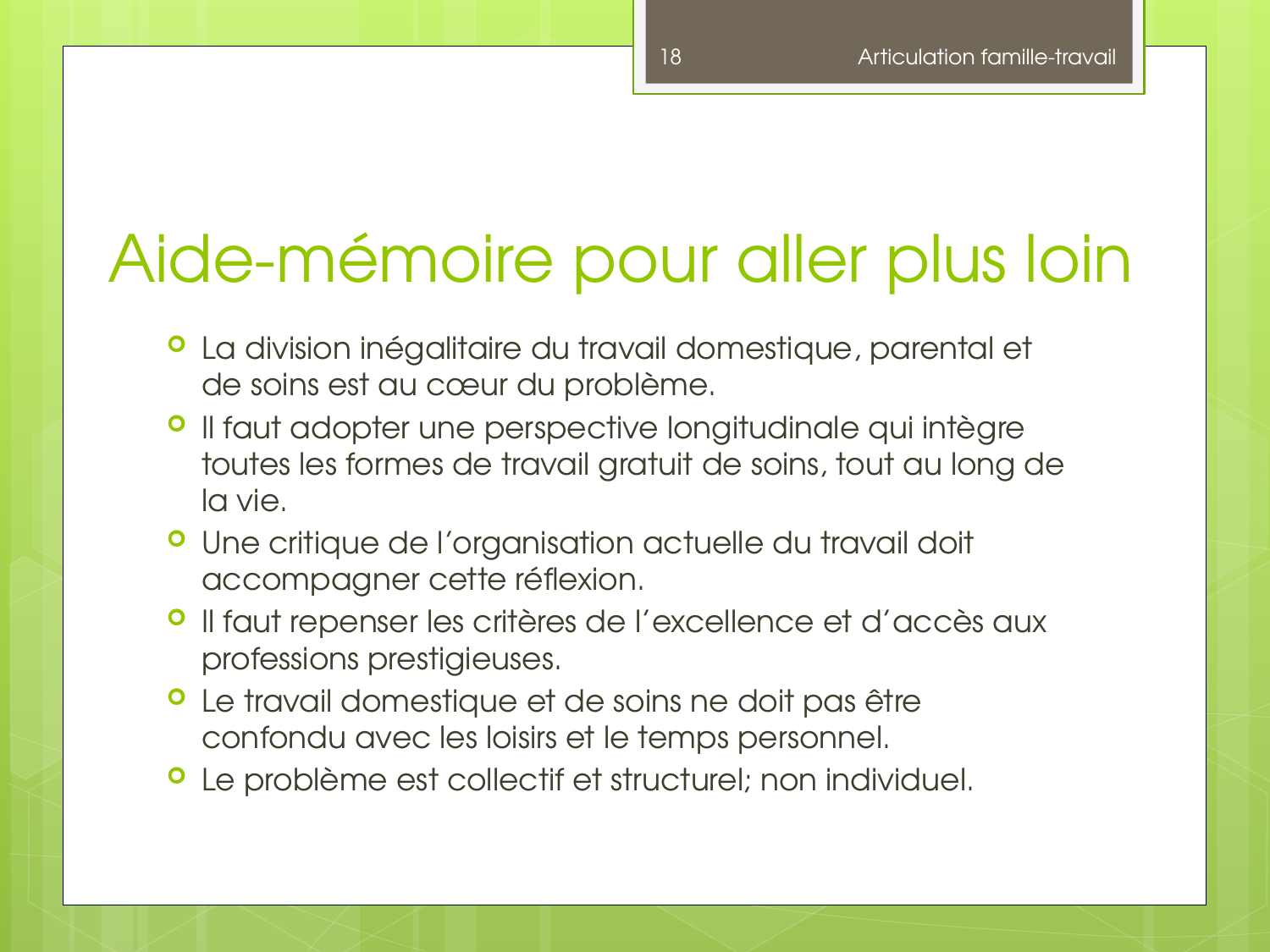

18
Articulation famille-travail
# Aide-mémoire pour aller plus loin
La division inégalitaire du travail domestique, parental et de soins est au cœur du problème.
Il faut adopter une perspective longitudinale qui intègre toutes les formes de travail gratuit de soins, tout au long de la vie.
Une critique de l’organisation actuelle du travail doit accompagner cette réflexion.
Il faut repenser les critères de l’excellence et d’accès aux professions prestigieuses.
Le travail domestique et de soins ne doit pas être confondu avec les loisirs et le temps personnel.
Le problème est collectif et structurel; non individuel.